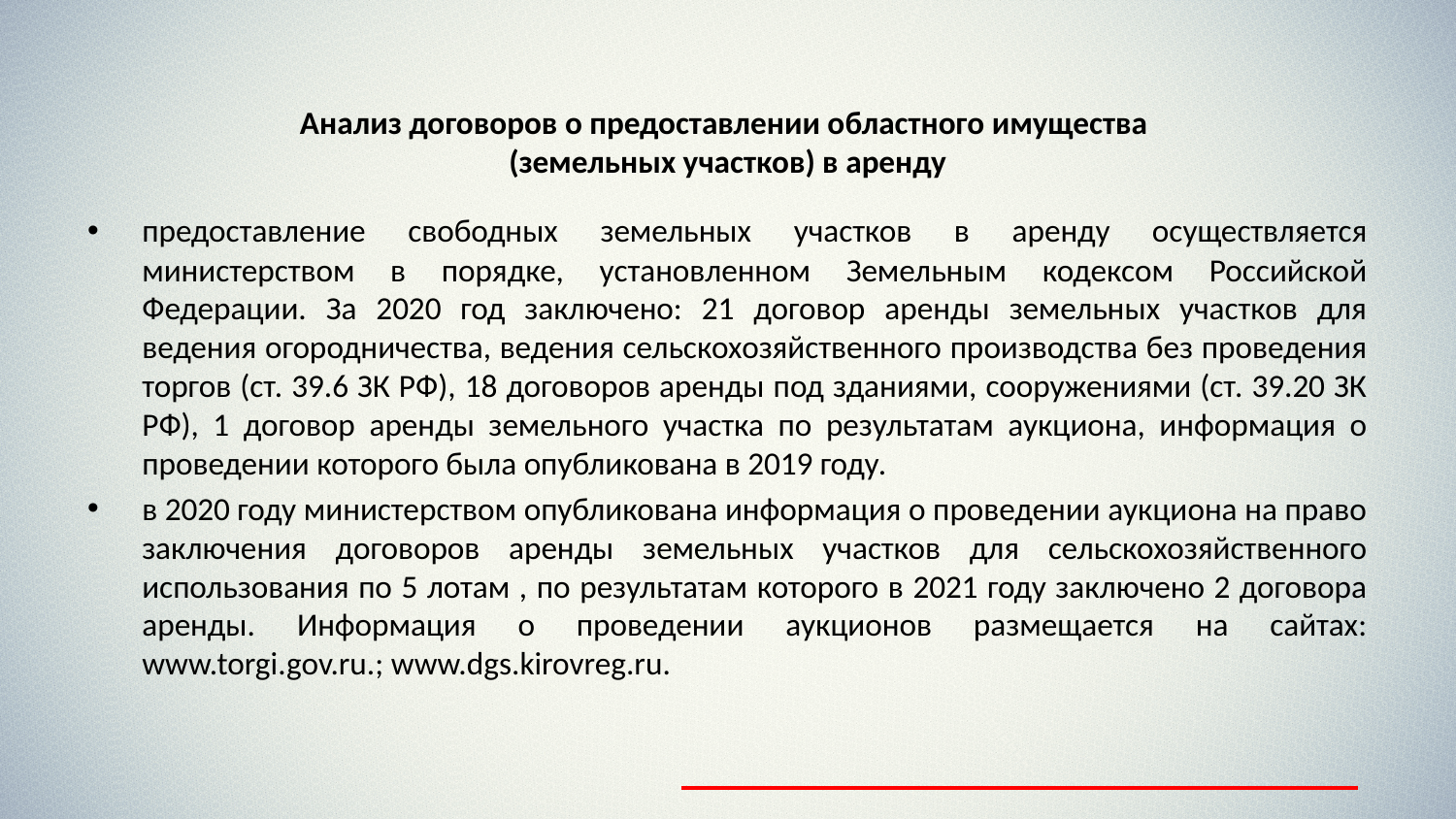

# Анализ договоров о предоставлении областного имущества (земельных участков) в аренду
предоставление свободных земельных участков в аренду осуществляется министерством в порядке, установленном Земельным кодексом Российской Федерации. За 2020 год заключено: 21 договор аренды земельных участков для ведения огородничества, ведения сельскохозяйственного производства без проведения торгов (ст. 39.6 ЗК РФ), 18 договоров аренды под зданиями, сооружениями (ст. 39.20 ЗК РФ), 1 договор аренды земельного участка по результатам аукциона, информация о проведении которого была опубликована в 2019 году.
в 2020 году министерством опубликована информация о проведении аукциона на право заключения договоров аренды земельных участков для сельскохозяйственного использования по 5 лотам , по результатам которого в 2021 году заключено 2 договора аренды. Информация о проведении аукционов размещается на сайтах: www.torgi.gov.ru.; www.dgs.kirovreg.ru.